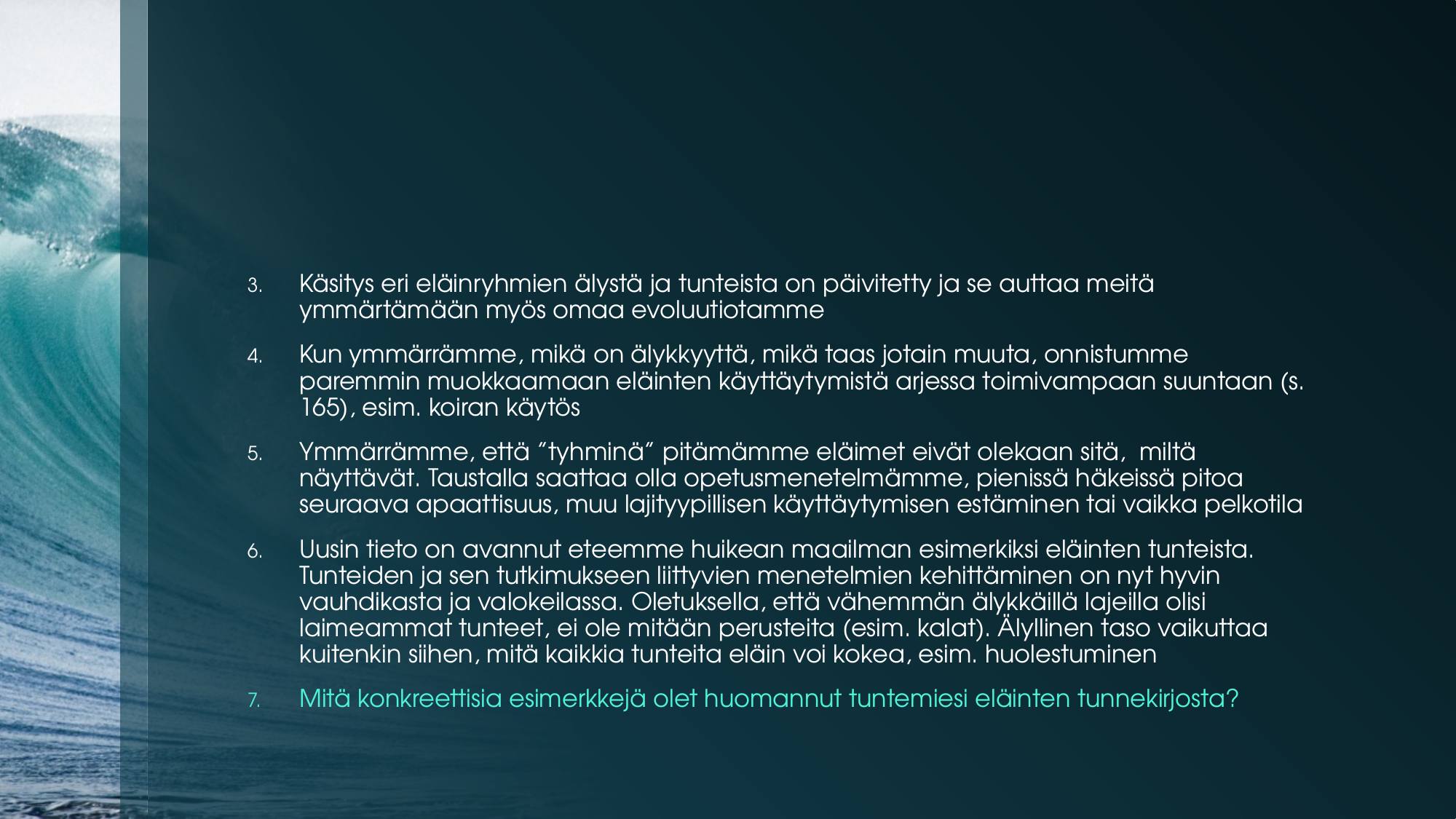

#

Käsitys eri eläinryhmien älystä ja tunteista on päivitetty ja se auttaa meitä ymmärtämään myös omaa evoluutiotamme
Kun ymmärrämme, mikä on älykkyyttä, mikä taas jotain muuta, onnistumme paremmin muokkaamaan eläinten käyttäytymistä arjessa toimivampaan suuntaan (s. 165), esim. koiran käytös
Ymmärrämme, että ”tyhminä” pitämämme eläimet eivät olekaan sitä,  miltä näyttävät. Taustalla saattaa olla opetusmenetelmämme, pienissä häkeissä pitoa seuraava apaattisuus, muu lajityypillisen käyttäytymisen estäminen tai vaikka pelkotila
Uusin tieto on avannut eteemme huikean maailman esimerkiksi eläinten tunteista. Tunteiden ja sen tutkimukseen liittyvien menetelmien kehittäminen on nyt hyvin vauhdikasta ja valokeilassa. Oletuksella, että vähemmän älykkäillä lajeilla olisi laimeammat tunteet, ei ole mitään perusteita (esim. kalat). Älyllinen taso vaikuttaa kuitenkin siihen, mitä kaikkia tunteita eläin voi kokea, esim. huolestuminen
Mitä konkreettisia esimerkkejä olet huomannut tuntemiesi eläinten tunnekirjosta?